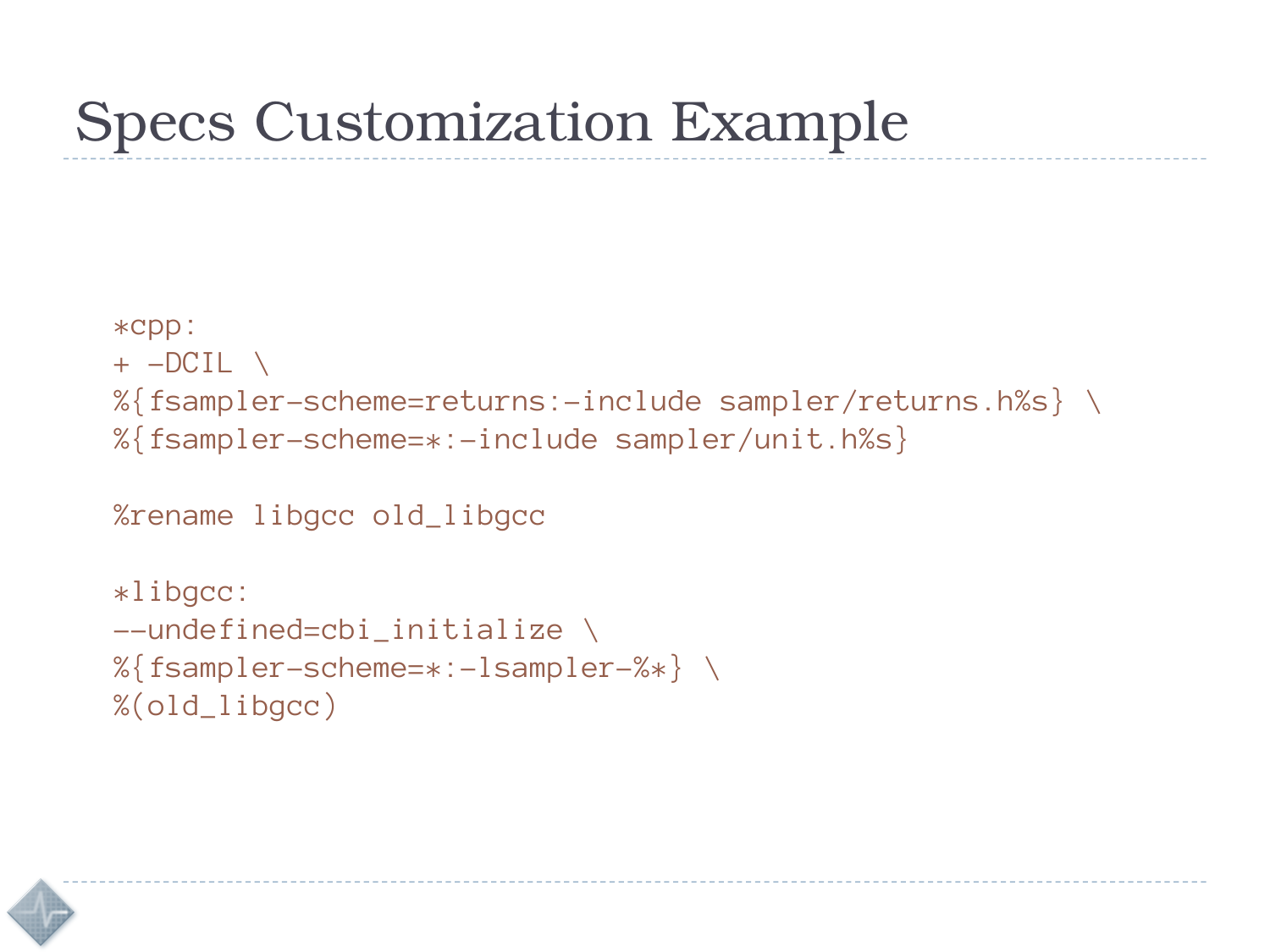

# Specs Customization Example
*cpp:
+ -DCIL \
%{fsampler-scheme=returns:-include sampler/returns.h%s} \
%{fsampler-scheme=*:-include sampler/unit.h%s}
%rename libgcc old_libgcc
*libgcc:
--undefined=cbi_initialize \
%{fsampler-scheme=*:-lsampler-%*} \
%(old_libgcc)